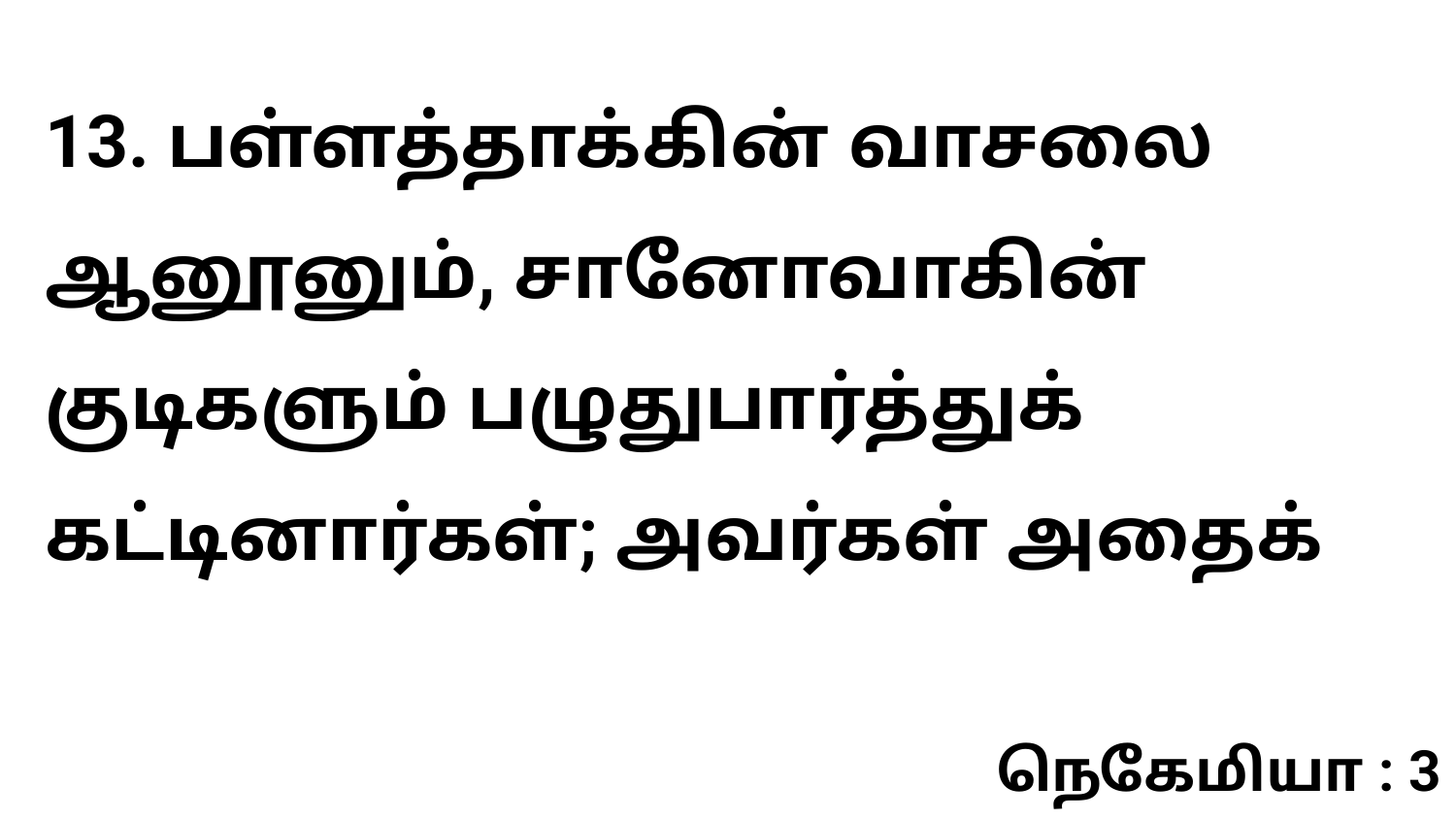

13. பள்ளத்தாக்கின் வாசலை ஆனூனும், சானோவாகின் குடிகளும் பழுதுபார்த்துக் கட்டினார்கள்; அவர்கள் அதைக்
நெகேமியா : 3